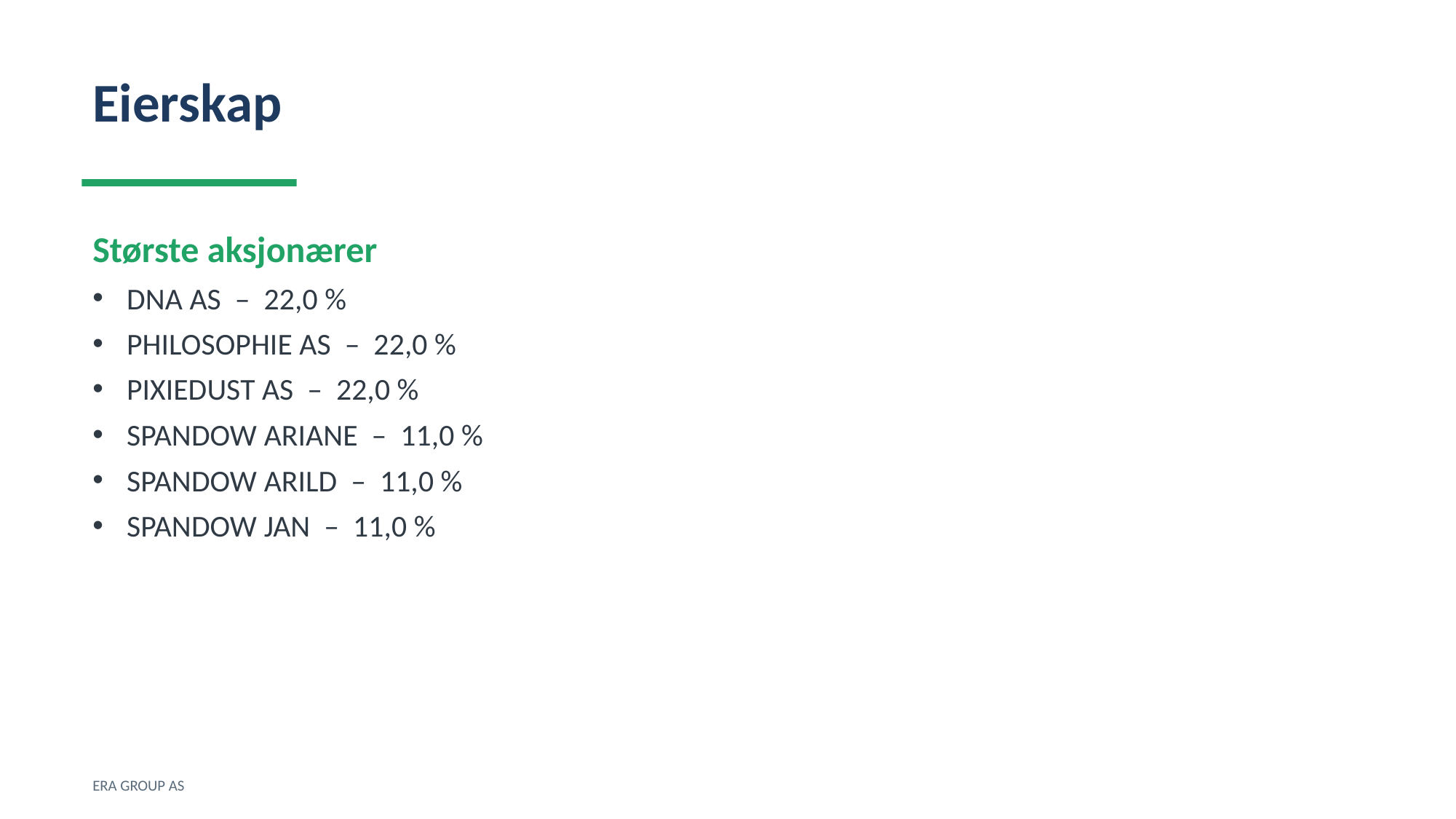

Eierskap

Største aksjonærer
DNA AS  –  22,0 %
PHILOSOPHIE AS  –  22,0 %
PIXIEDUST AS  –  22,0 %
SPANDOW ARIANE  –  11,0 %
SPANDOW ARILD  –  11,0 %
SPANDOW JAN  –  11,0 %
ERA GROUP AS